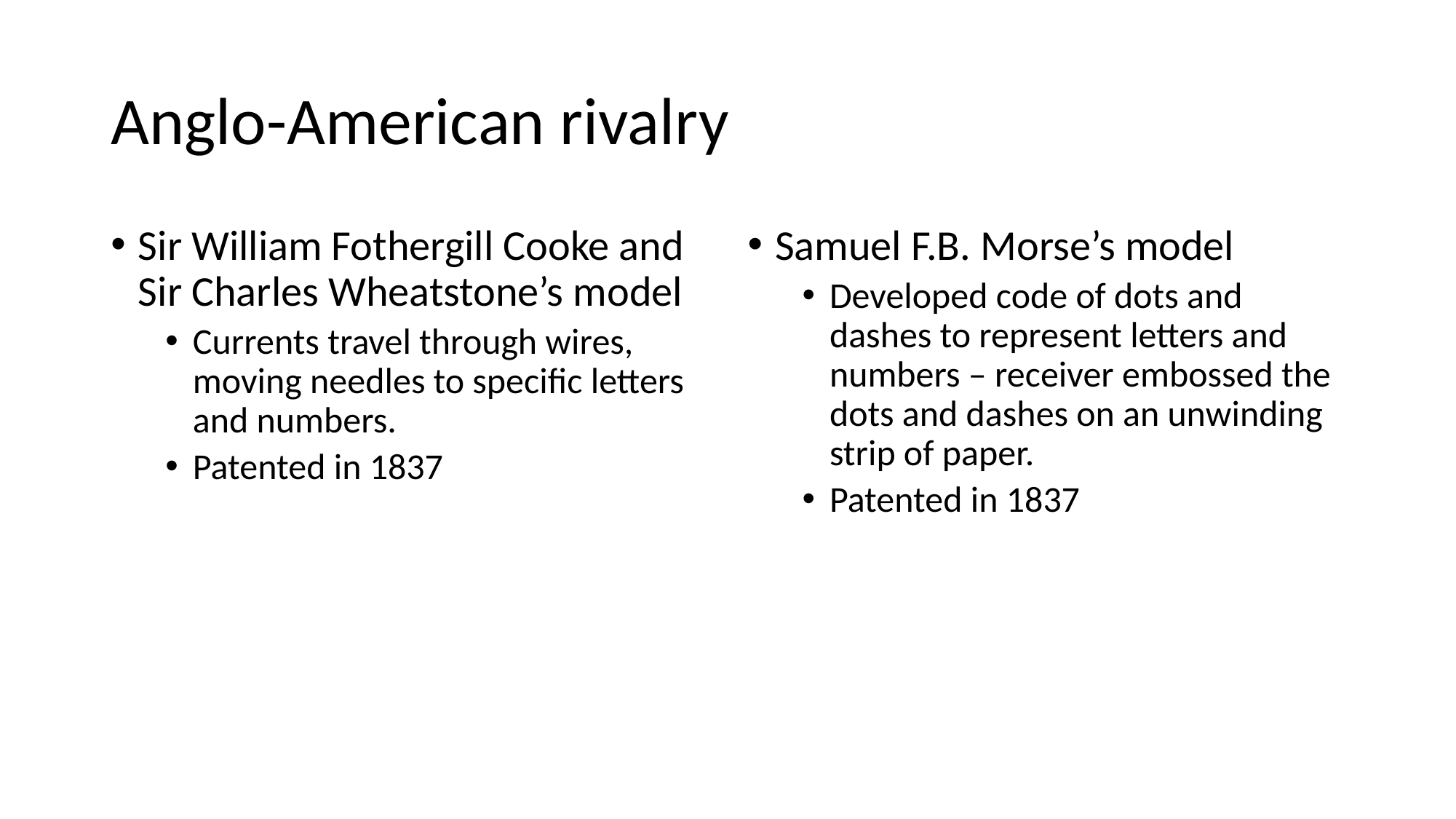

# Anglo-American rivalry
Sir William Fothergill Cooke and Sir Charles Wheatstone’s model
Currents travel through wires, moving needles to specific letters and numbers.
Patented in 1837
Samuel F.B. Morse’s model
Developed code of dots and dashes to represent letters and numbers – receiver embossed the dots and dashes on an unwinding strip of paper.
Patented in 1837